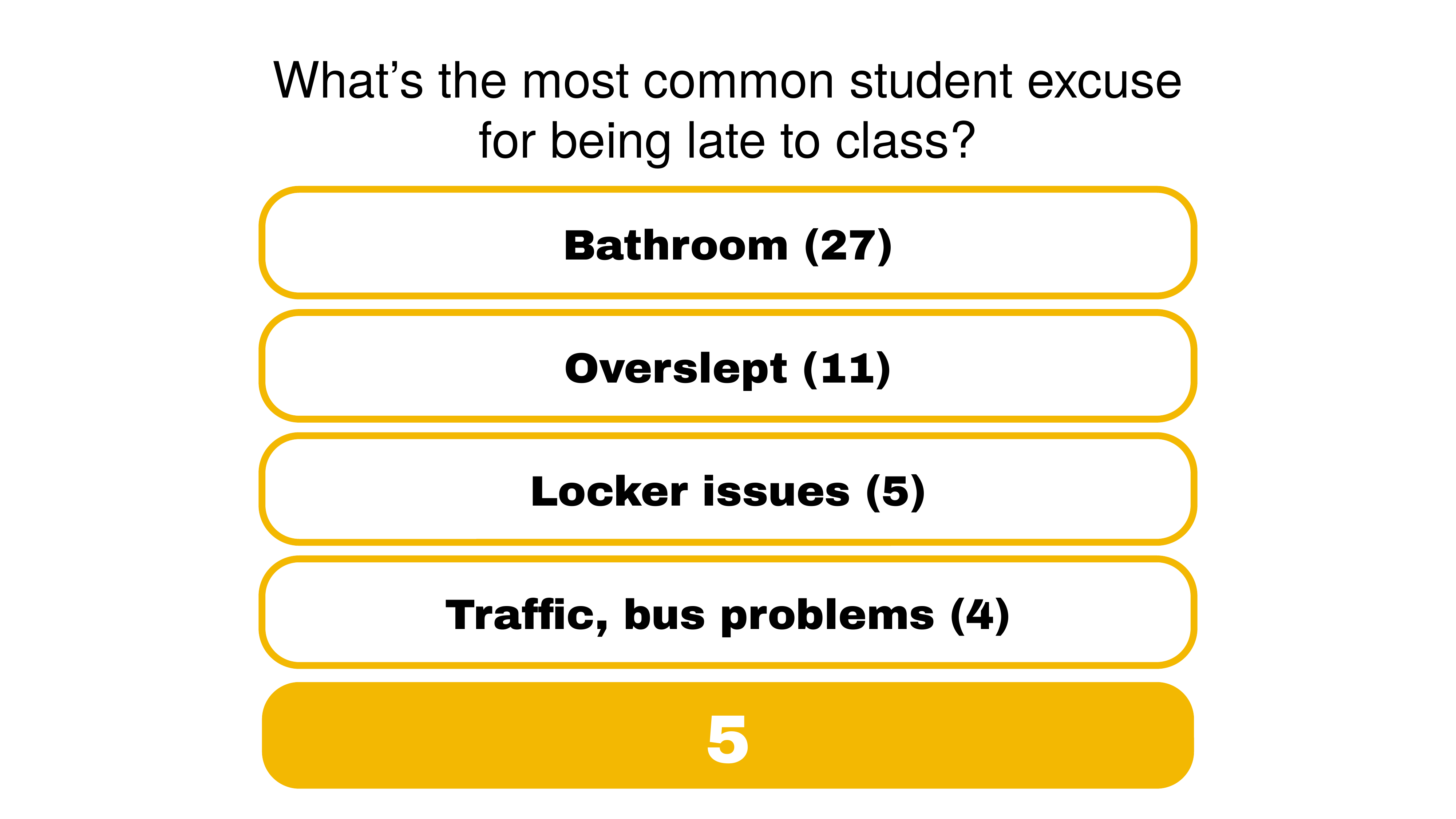

# What’s the most common student excuse for being late to class?
Bathroom (27)
Overslept (11)
Locker issues (5)
Traffic, bus problems (4)
5